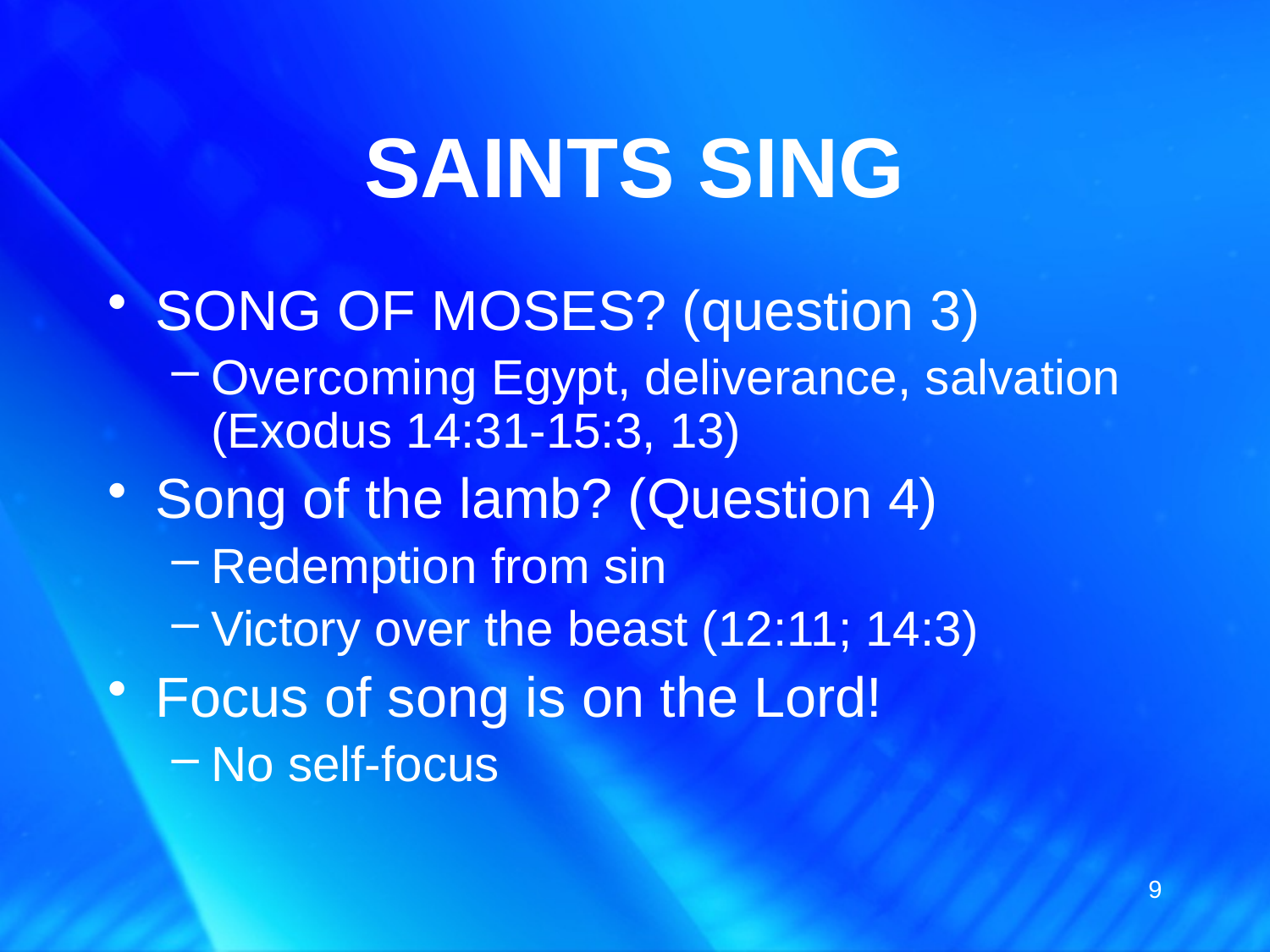

# SAINTS SING
SONG OF MOSES? (question 3)
Overcoming Egypt, deliverance, salvation (Exodus 14:31-15:3, 13)
Song of the lamb? (Question 4)
Redemption from sin
Victory over the beast (12:11; 14:3)
Focus of song is on the Lord!
No self-focus
9